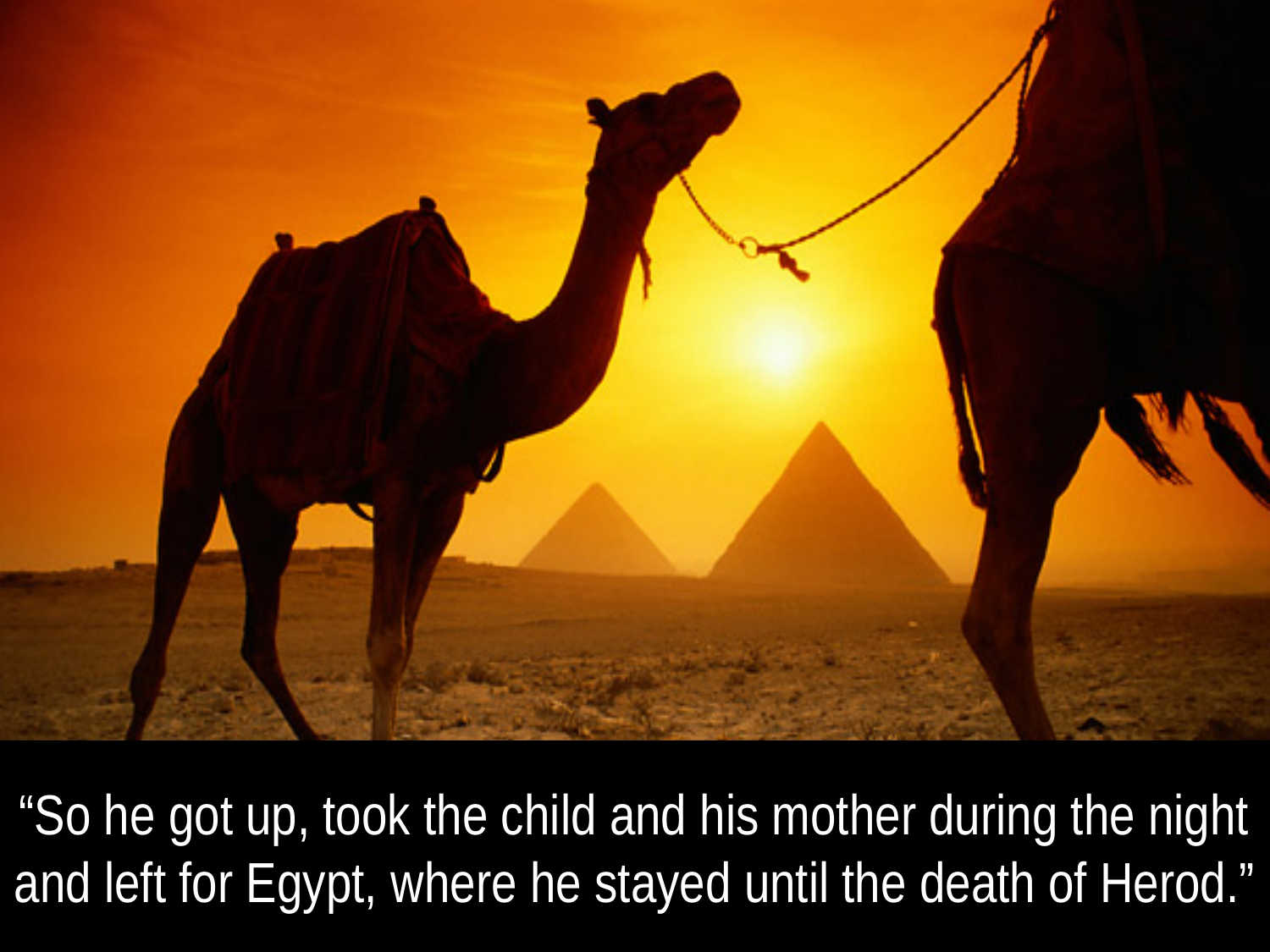

“So he got up, took the child and his mother during the night and left for Egypt, where he stayed until the death of Herod.”